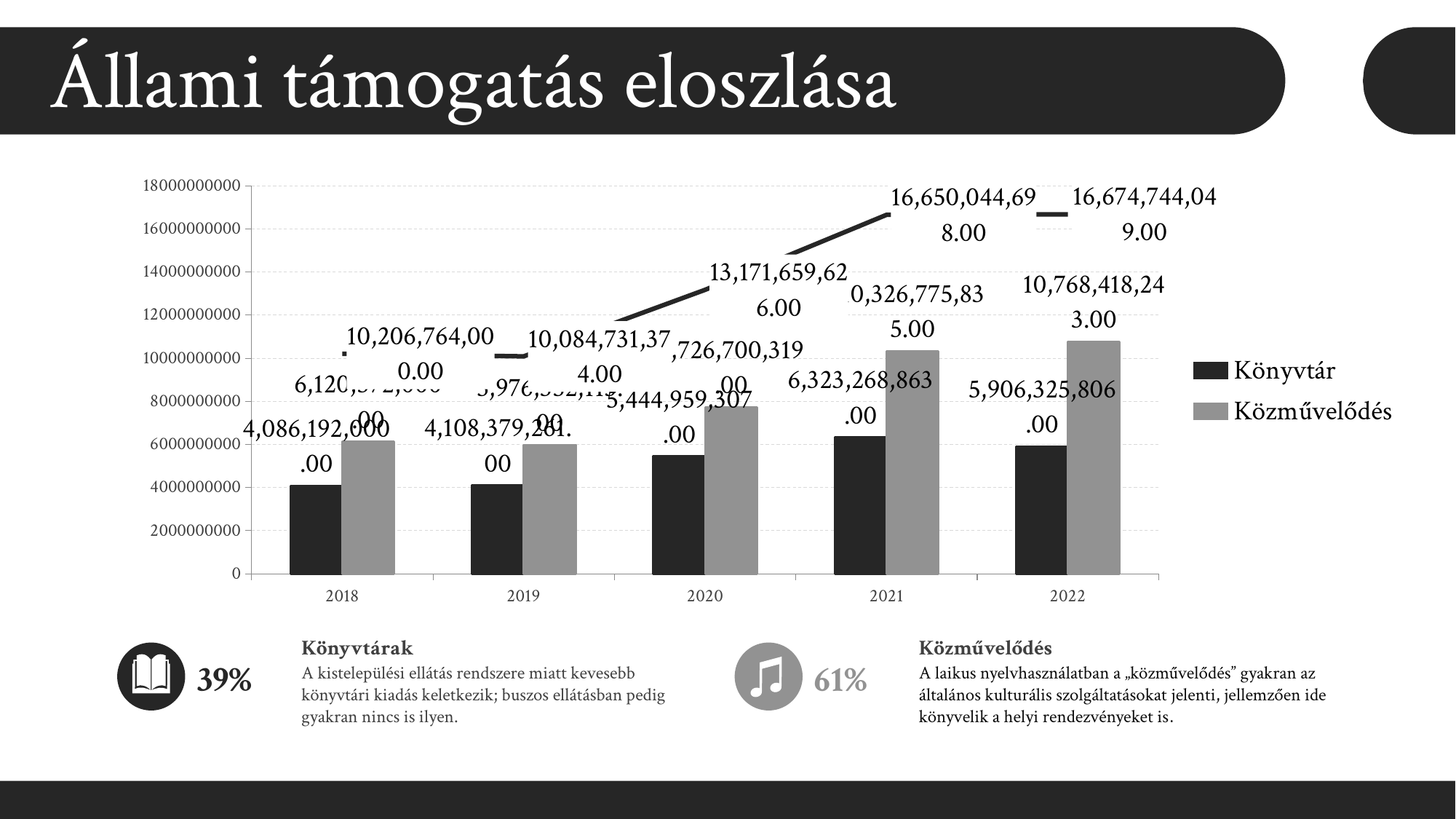

Állami támogatás eloszlása

### Chart

| Category | Könyvtár | Közművelődés | Teljes |
|---|---|---|---|
| 2018 | 4086192000.0 | 6120572000.0 | 10206764000.0 |
| 2019 | 4108379261.0 | 5976352113.0 | 10084731374.0 |
| 2020 | 5444959307.0 | 7726700319.0 | 13171659626.0 |
| 2021 | 6323268863.0 | 10326775835.0 | 16650044698.0 |
| 2022 | 5906325806.0 | 10768418243.0 | 16674744049.0 |
Könyvtárak
A kistelepülési ellátás rendszere miatt kevesebb
könyvtári kiadás keletkezik; buszos ellátásban pedig
gyakran nincs is ilyen.
Közművelődés
A laikus nyelvhasználatban a „közművelődés” gyakran az általános kulturális szolgáltatásokat jelenti, jellemzően ide könyvelik a helyi rendezvényeket is.

39%
61%